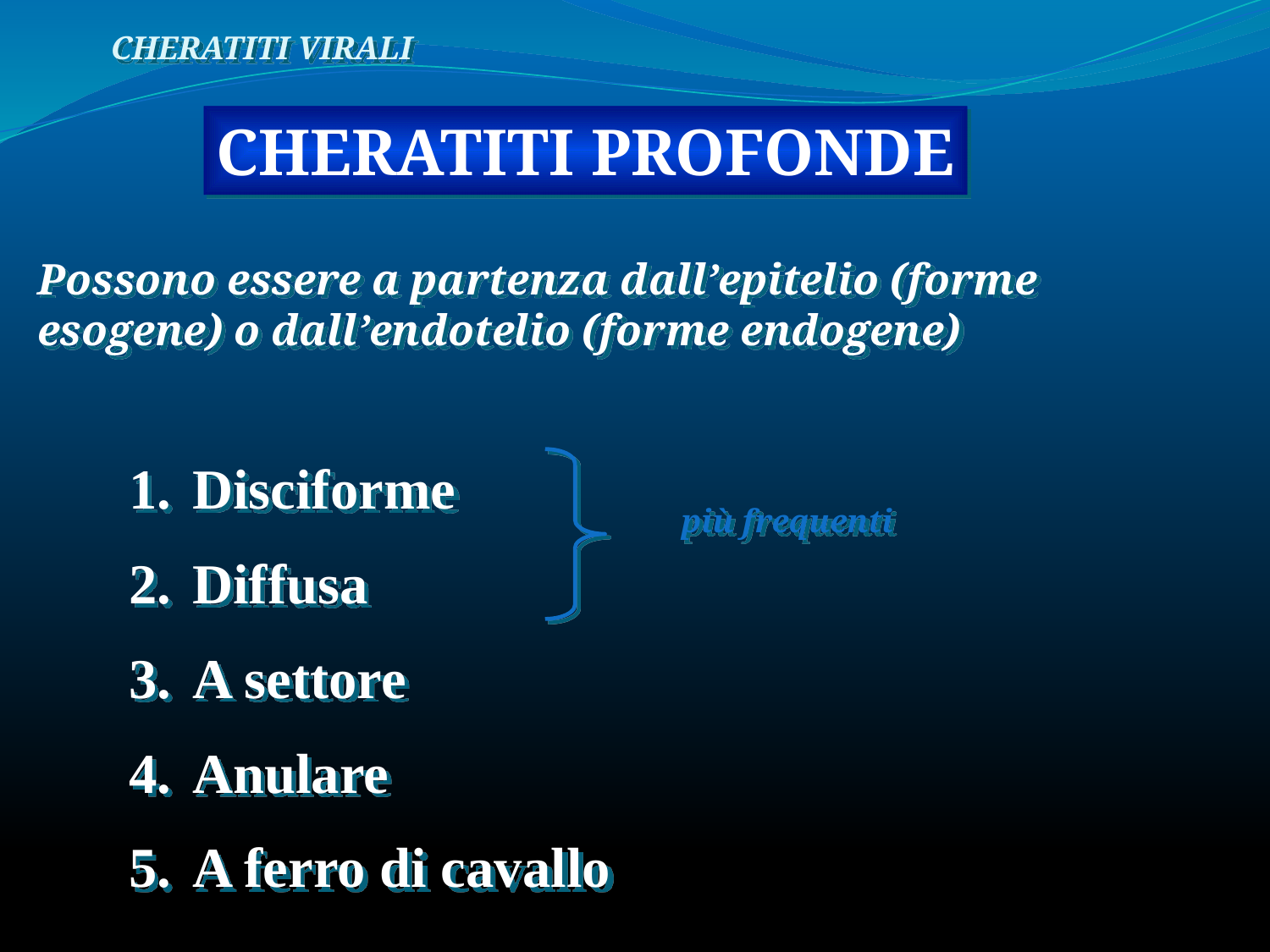

CHERATITI VIRALI
CHERATITI PROFONDE
Possono essere a partenza dall’epitelio (forme esogene) o dall’endotelio (forme endogene)
Disciforme
Diffusa
A settore
Anulare
A ferro di cavallo

più frequenti